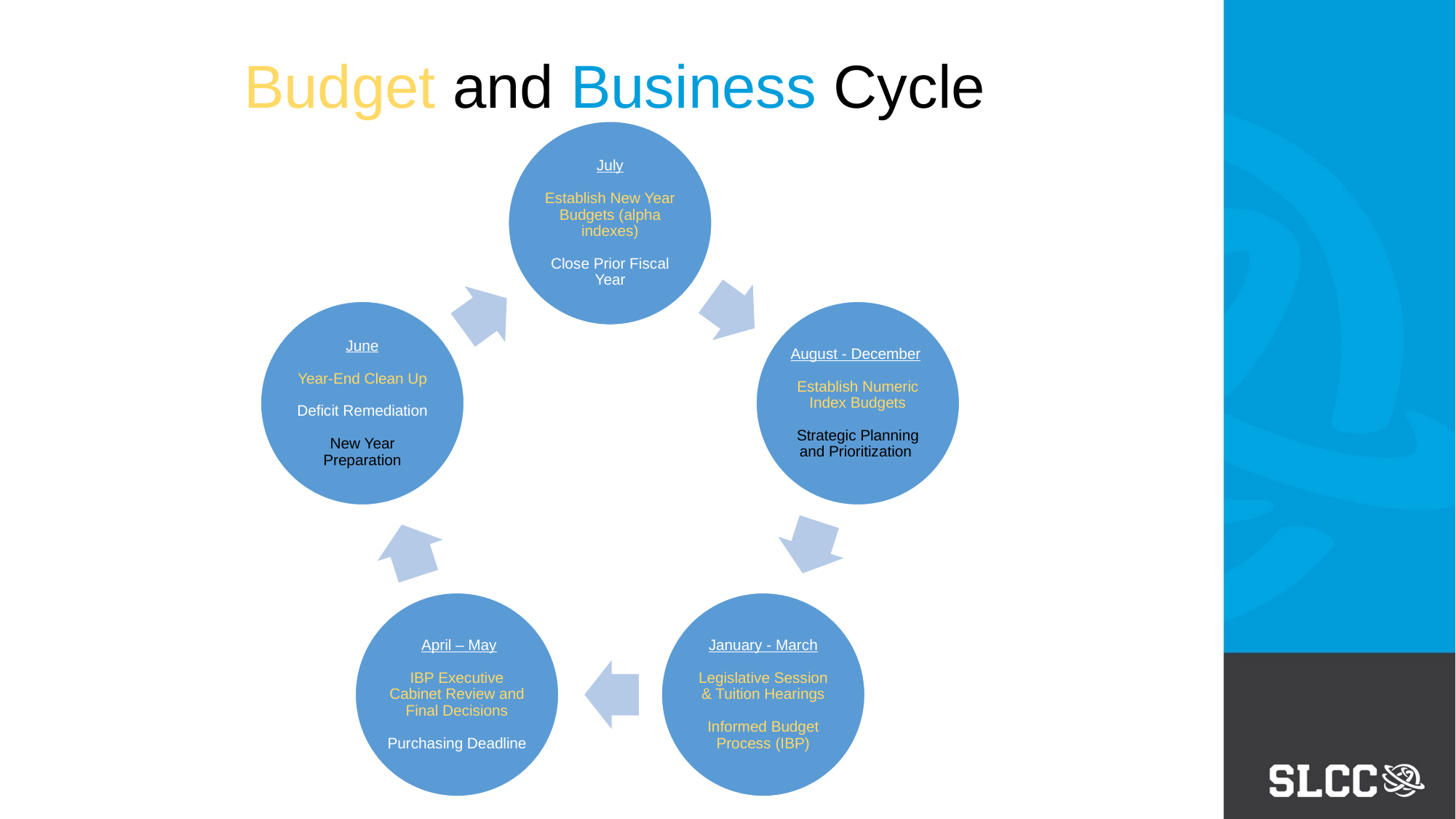

# Budget and Business Cycle
July
Establish New Year Budgets (alpha indexes)
Close Prior Fiscal Year

August - December
Establish Numeric Index Budgets
Strategic Planning and Prioritization

January - March
Legislative Session & Tuition Hearings
Informed Budget Process (IBP)

 April – May
IBP Executive Cabinet Review and Final Decisions
Purchasing Deadline

June
Year-End Clean Up
Deficit Remediation
New Year Preparation